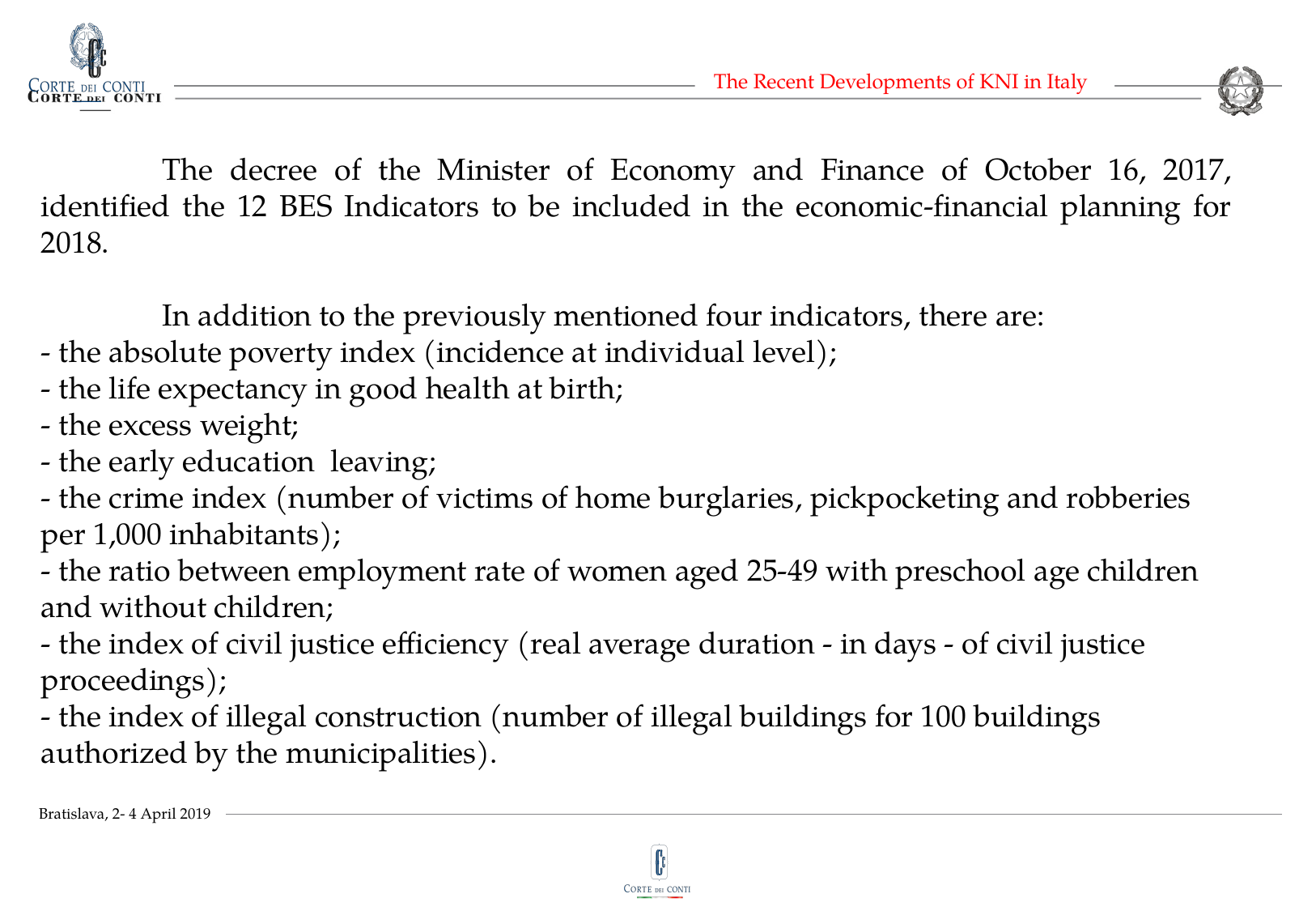

The decree of the Minister of Economy and Finance of October 16, 2017, identified the 12 BES Indicators to be included in the economic-financial planning for 2018.

	In addition to the previously mentioned four indicators, there are:
- the absolute poverty index (incidence at individual level);
- the life expectancy in good health at birth;
- the excess weight;
- the early education  leaving;
- the crime index (number of victims of home burglaries, pickpocketing and robberies per 1,000 inhabitants);
- the ratio between employment rate of women aged 25-49 with preschool age children and without children;
- the index of civil justice efficiency (real average duration - in days - of civil justice proceedings);
- the index of illegal construction (number of illegal buildings for 100 buildings authorized by the municipalities).

Bratislava, 2- 4 April 2019